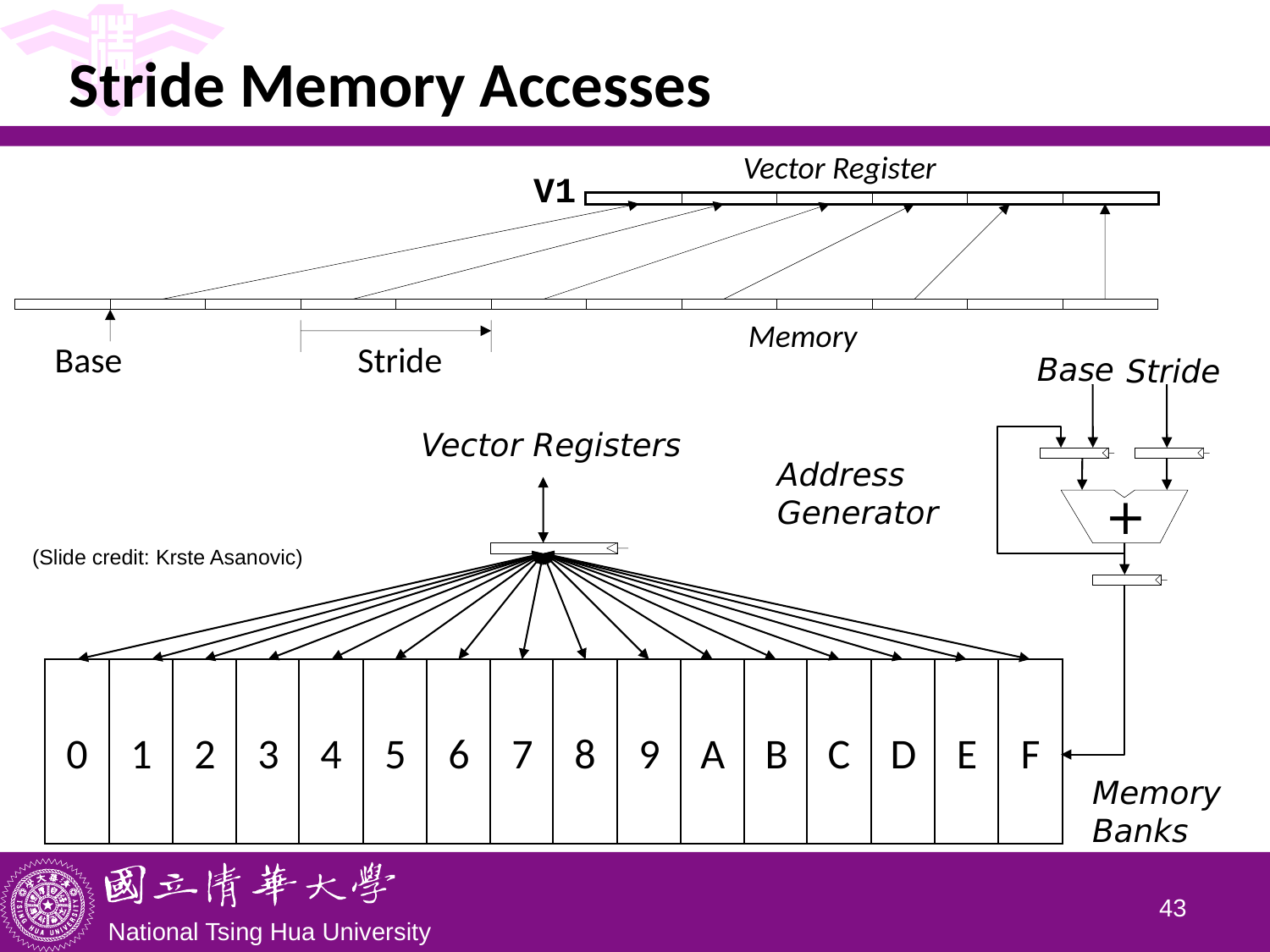

# Stride Memory Accesses
Vector Register
V1

Memory

Base
Stride

Base
Stride

Vector Registers

Address Generator

0
1
2
3
4
5
6
7
8
9
A
B
C
D
E
F
+

Memory Banks
(Slide credit: Krste Asanovic)
43